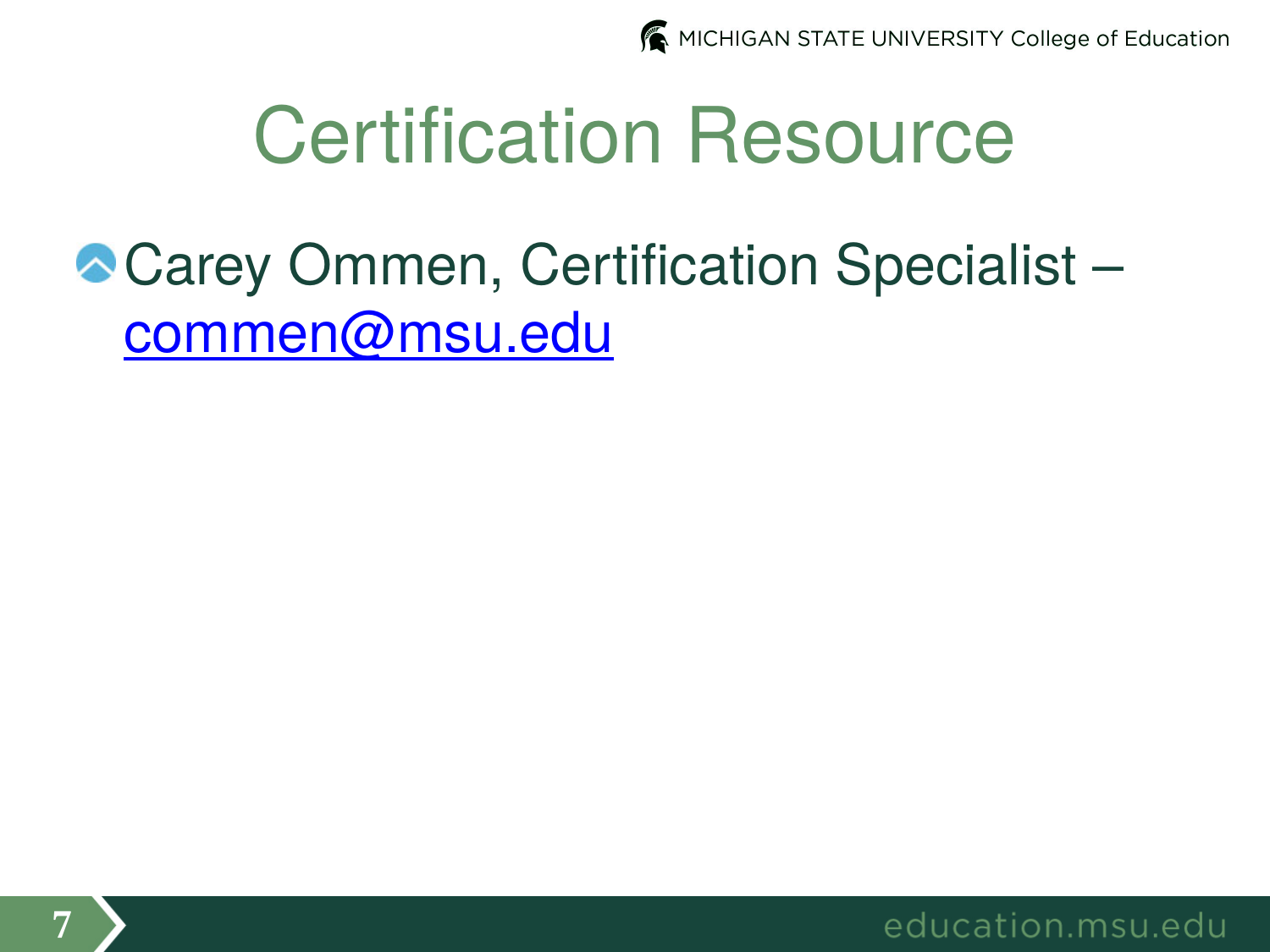

# Certification Resource
Carey Ommen, Certification Specialist – commen@msu.edu

7